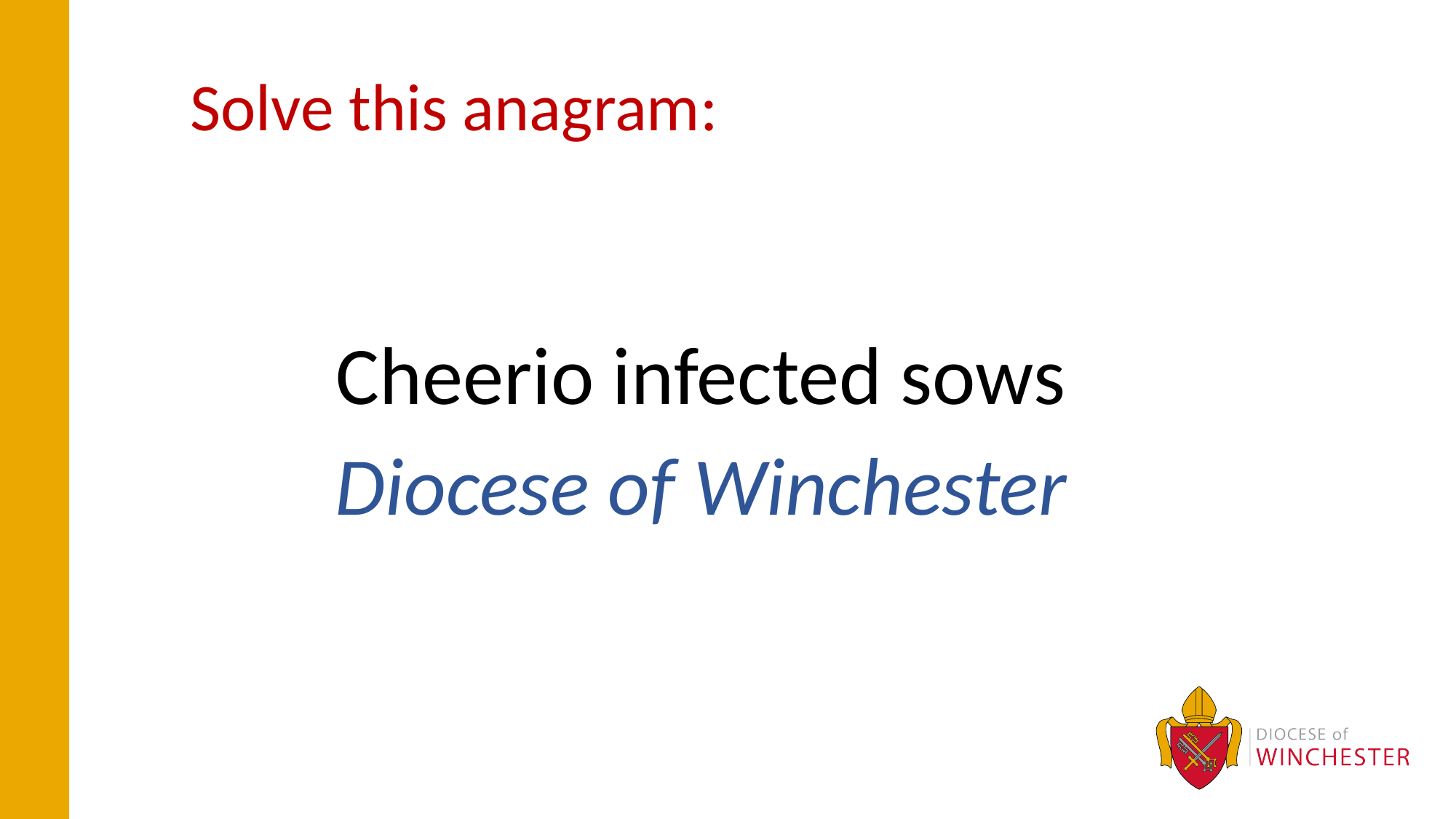

Solve this anagram:
Cheerio infected sows
Diocese of Winchester